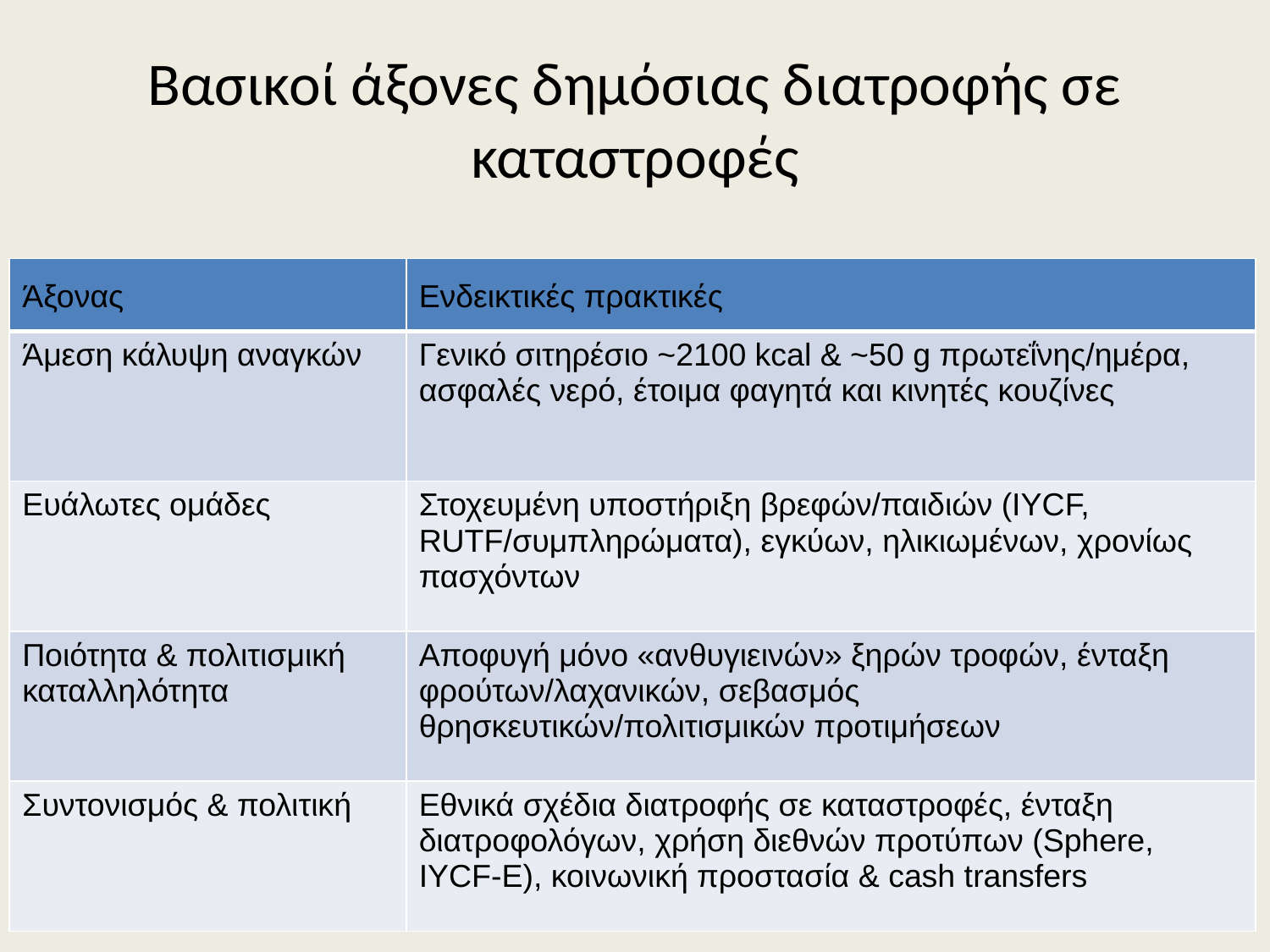

# Βασικοί άξονες δημόσιας διατροφής σε καταστροφές
| Άξονας | Ενδεικτικές πρακτικές |
| --- | --- |
| Άμεση κάλυψη αναγκών | Γενικό σιτηρέσιο ~2100 kcal & ~50 g πρωτεΐνης/ημέρα, ασφαλές νερό, έτοιμα φαγητά και κινητές κουζίνες |
| Ευάλωτες ομάδες | Στοχευμένη υποστήριξη βρεφών/παιδιών (IYCF, RUTF/συμπληρώματα), εγκύων, ηλικιωμένων, χρονίως πασχόντων |
| Ποιότητα & πολιτισμική καταλληλότητα | Αποφυγή μόνο «ανθυγιεινών» ξηρών τροφών, ένταξη φρούτων/λαχανικών, σεβασμός θρησκευτικών/πολιτισμικών προτιμήσεων |
| Συντονισμός & πολιτική | Εθνικά σχέδια διατροφής σε καταστροφές, ένταξη διατροφολόγων, χρήση διεθνών προτύπων (Sphere, IYCF-E), κοινωνική προστασία & cash transfers |